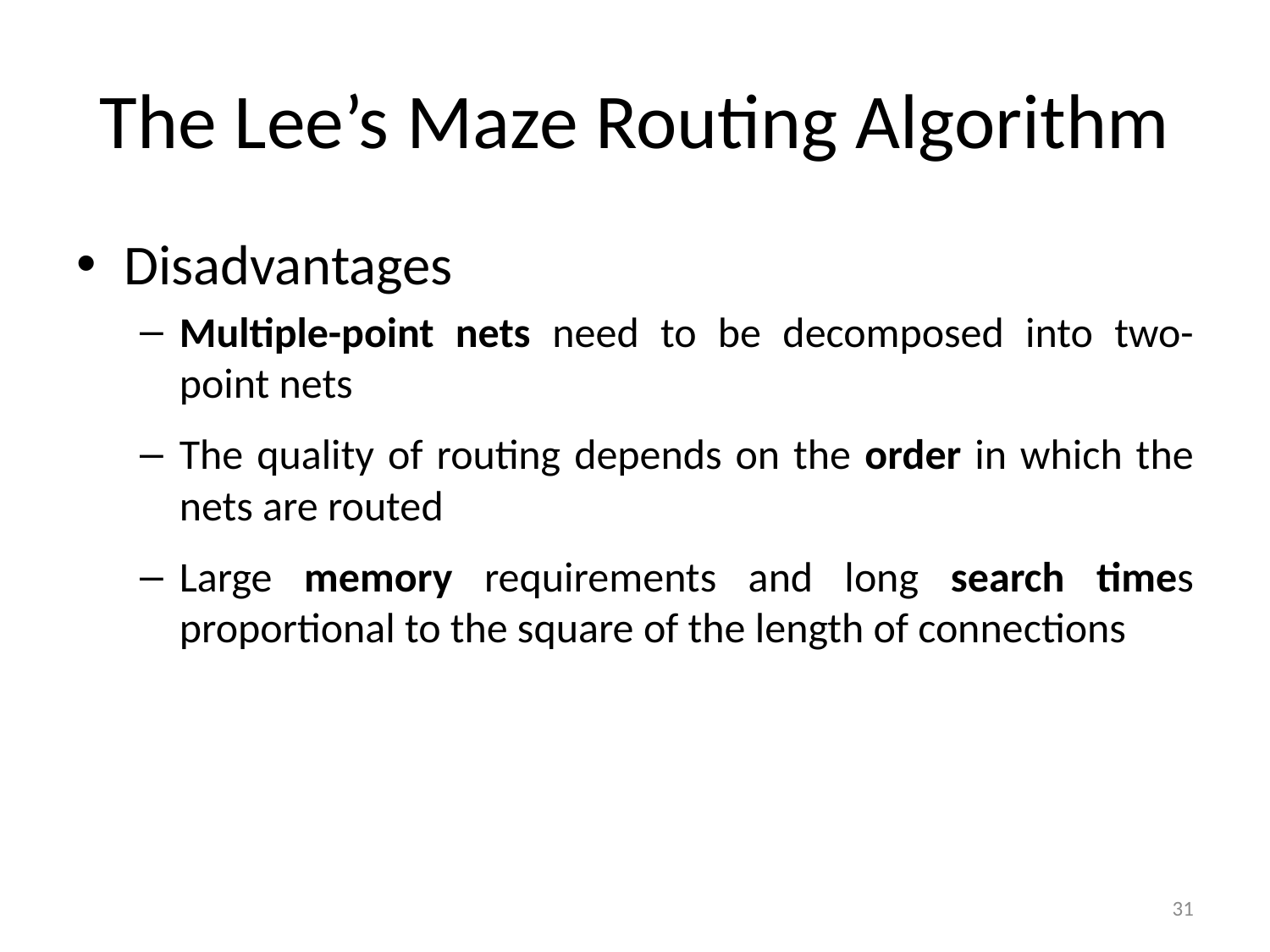

# The Lee’s Maze Routing Algorithm
Disadvantages
Multiple-point nets need to be decomposed into two-point nets
The quality of routing depends on the order in which the nets are routed
Large memory requirements and long search times proportional to the square of the length of connections
31